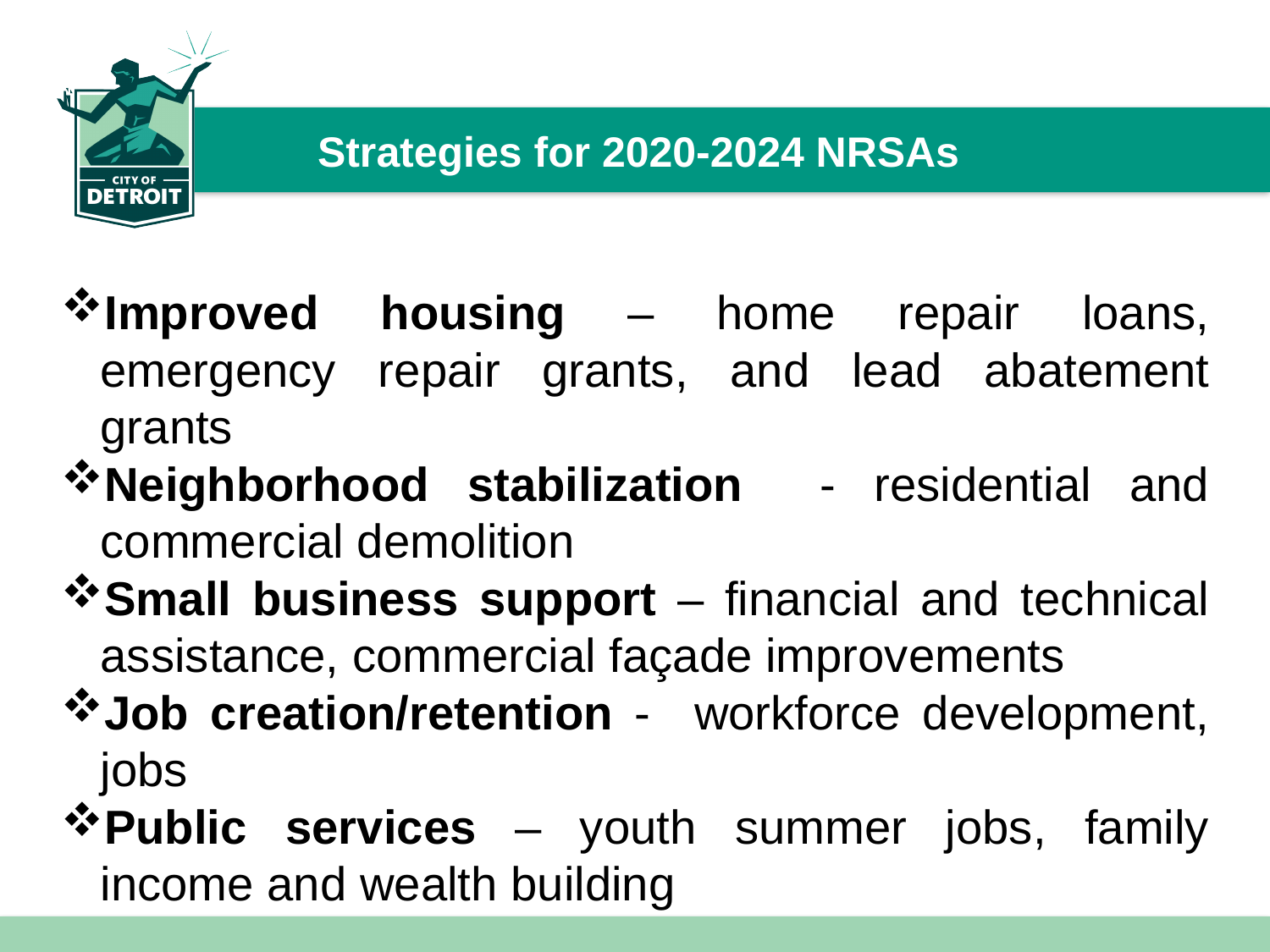

# Strategies for 2020-2024 NRSAs

Improved housing – home repair loans, emergency repair grants, and lead abatement grants
Neighborhood stabilization  - residential and commercial demolition
Small business support – financial and technical assistance, commercial façade improvements
Job creation/retention -  workforce development, jobs
Public services – youth summer jobs, family income and wealth building